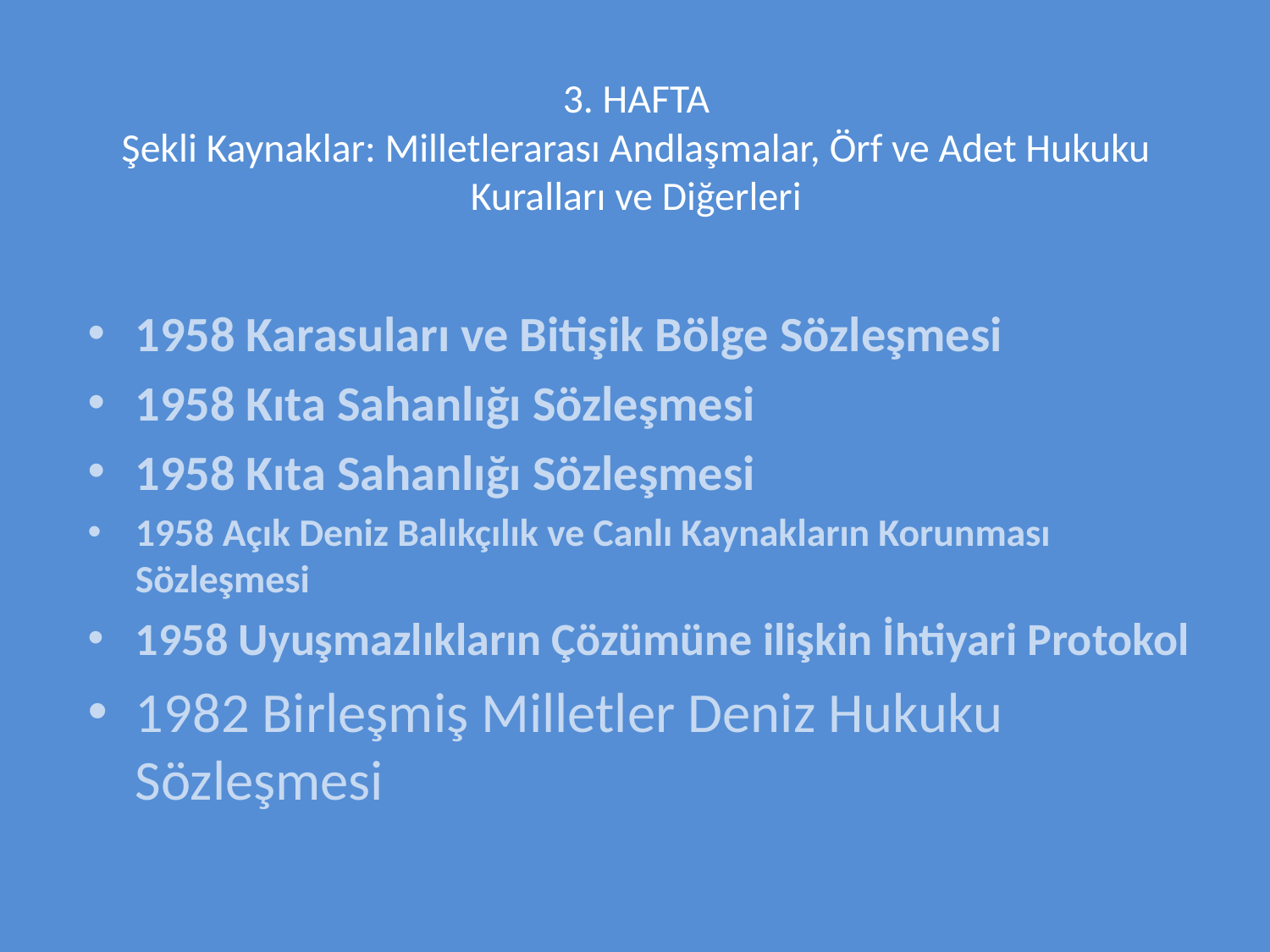

# 3. HAFTA Şekli Kaynaklar: Milletlerarası Andlaşmalar, Örf ve Adet Hukuku Kuralları ve Diğerleri
1958 Karasuları ve Bitişik Bölge Sözleşmesi
1958 Kıta Sahanlığı Sözleşmesi
1958 Kıta Sahanlığı Sözleşmesi
1958 Açık Deniz Balıkçılık ve Canlı Kaynakların Korunması Sözleşmesi
1958 Uyuşmazlıkların Çözümüne ilişkin İhtiyari Protokol
1982 Birleşmiş Milletler Deniz Hukuku Sözleşmesi